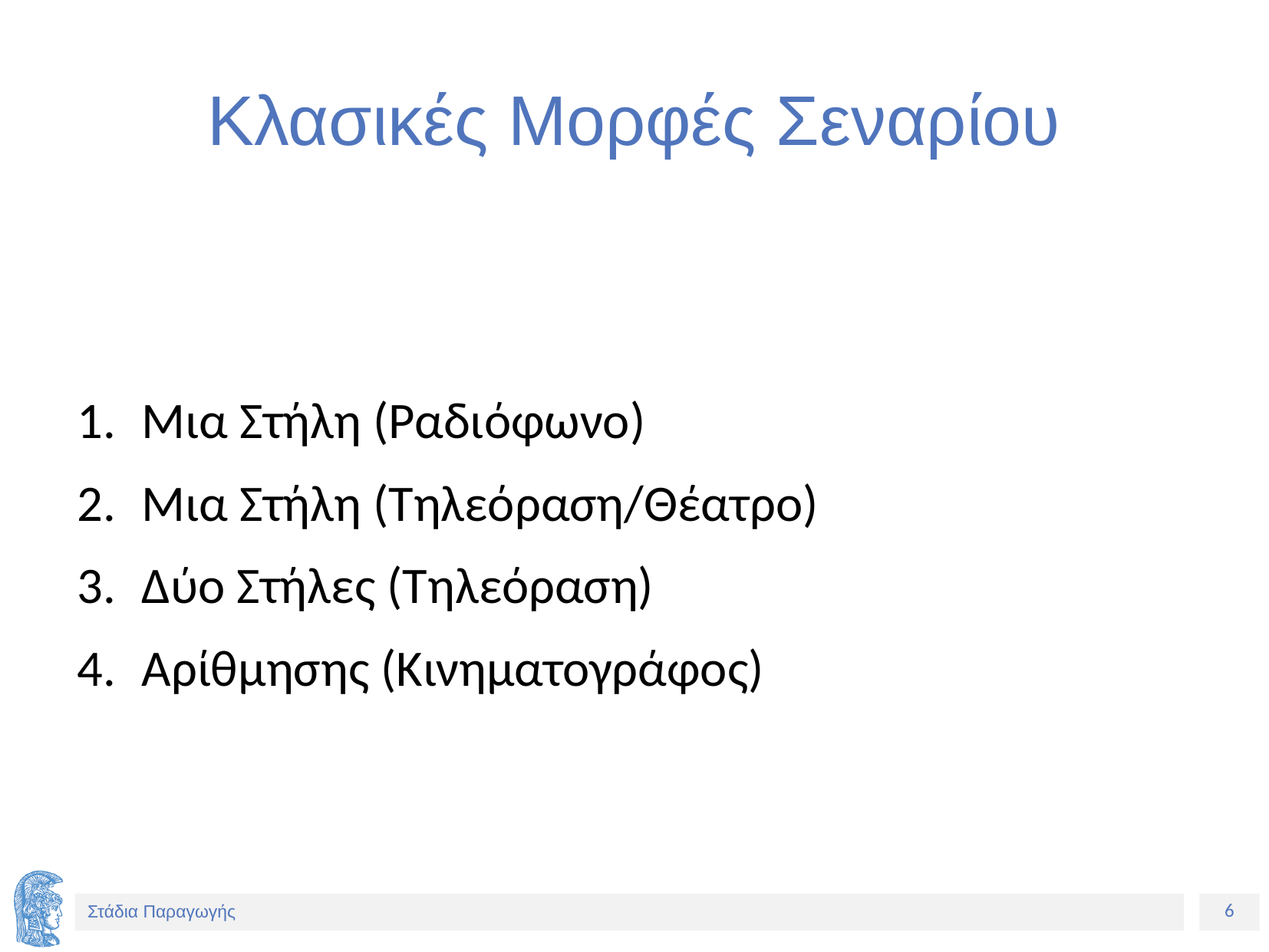

# Κλασικές Μορφές Σεναρίου

Μια Στήλη (Ραδιόφωνο)
Μια Στήλη (Τηλεόραση/Θέατρο)
Δύο Στήλες (Τηλεόραση)
Αρίθμησης (Κινηματογράφος)